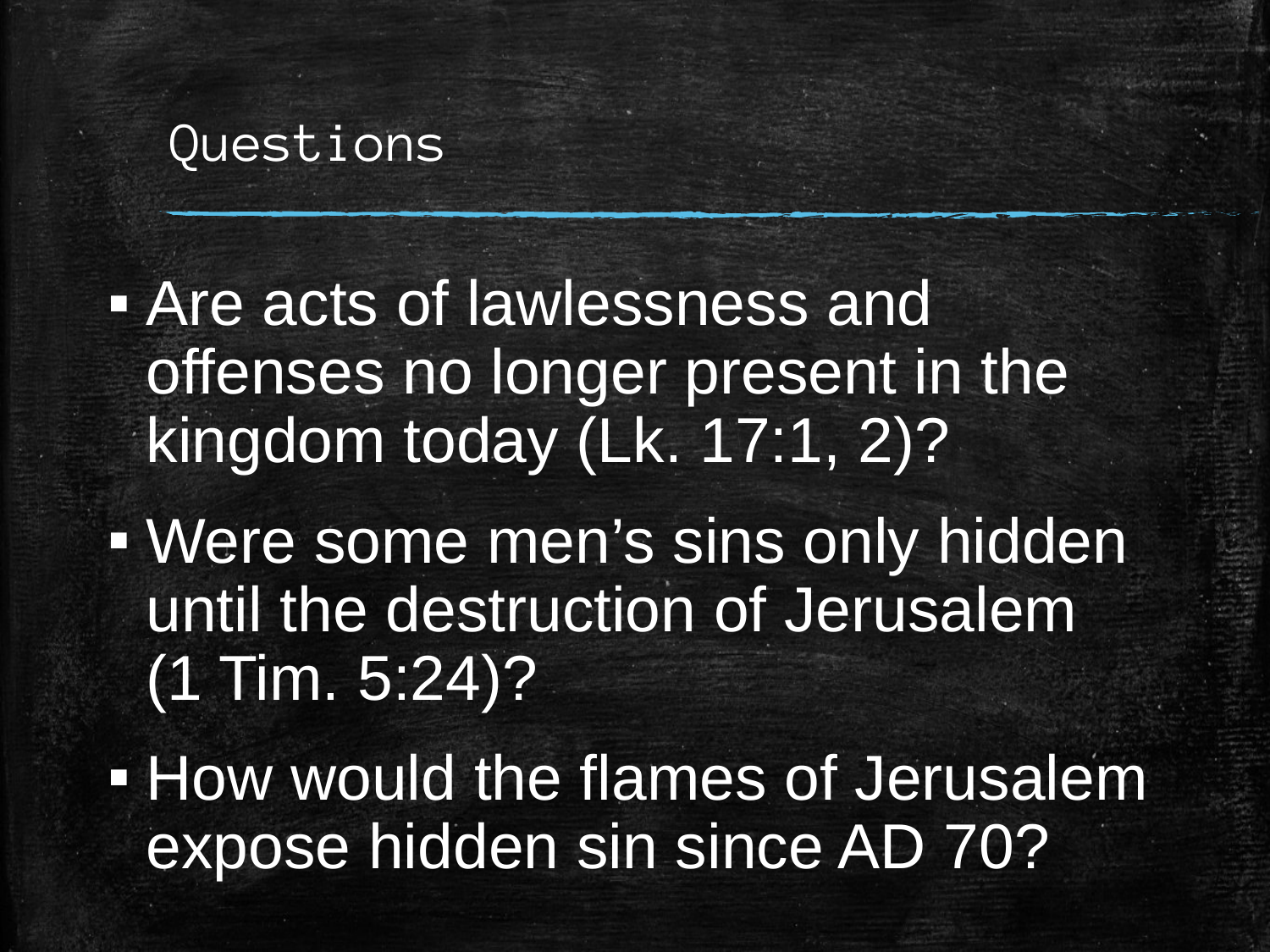

# Questions
Are acts of lawlessness and offenses no longer present in the kingdom today (Lk. 17:1, 2)?
Were some men’s sins only hidden until the destruction of Jerusalem
(1 Tim. 5:24)?
How would the flames of Jerusalem expose hidden sin since AD 70?